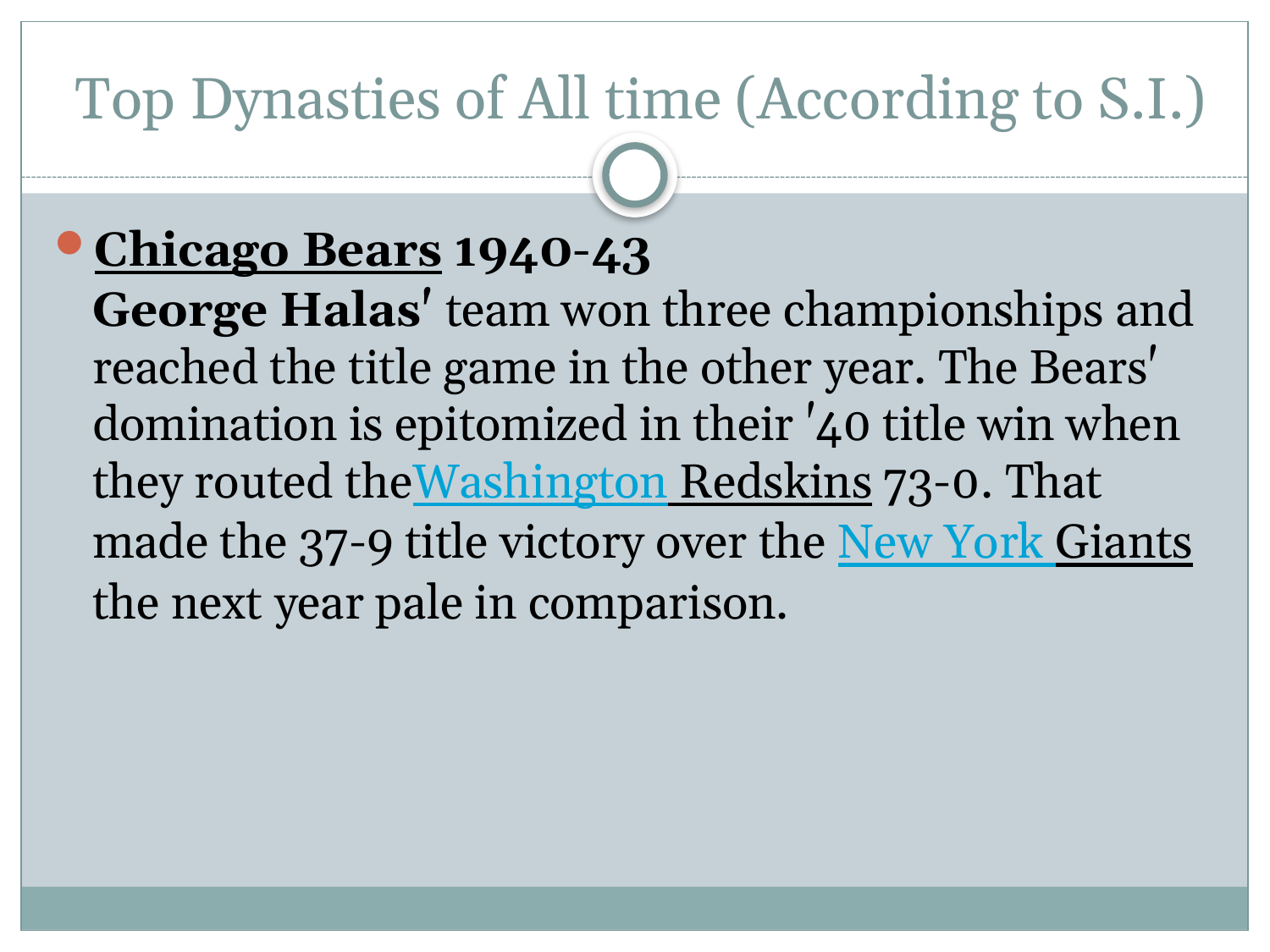

# Top Dynasties of All time (According to S.I.)
Chicago Bears 1940-43
George Halas' team won three championships and reached the title game in the other year. The Bears' domination is epitomized in their '40 title win when they routed theWashington Redskins 73-0. That made the 37-9 title victory over the New York Giantsthe next year pale in comparison.